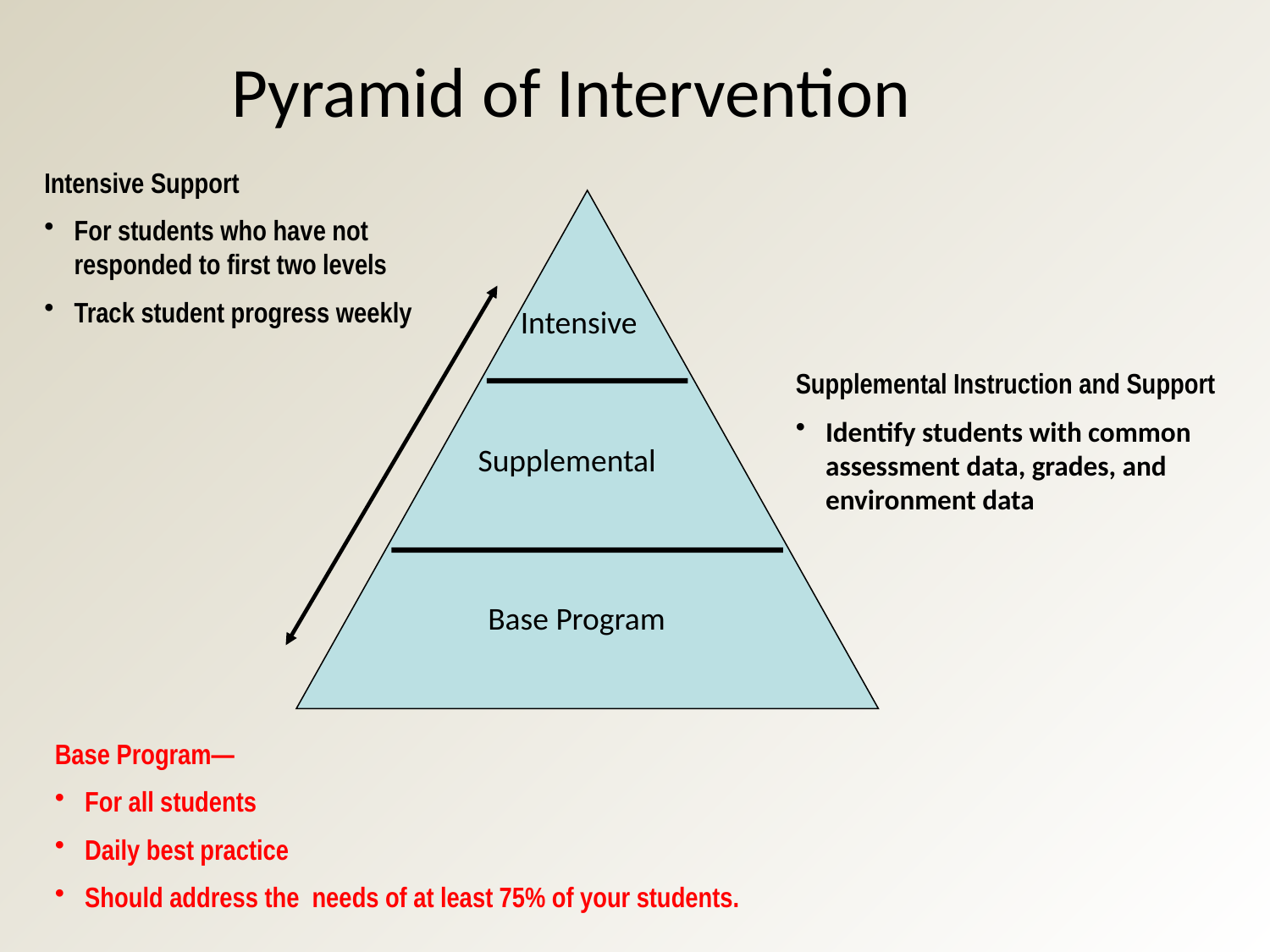

Pyramid of Intervention
Intensive Support
For students who have not responded to first two levels
Track student progress weekly

Intensive
Supplemental Instruction and Support
Identify students with common assessment data, grades, and environment data

Supplemental

Base Program
Base Program—
For all students
Daily best practice
Should address the  needs of at least 75% of your students.